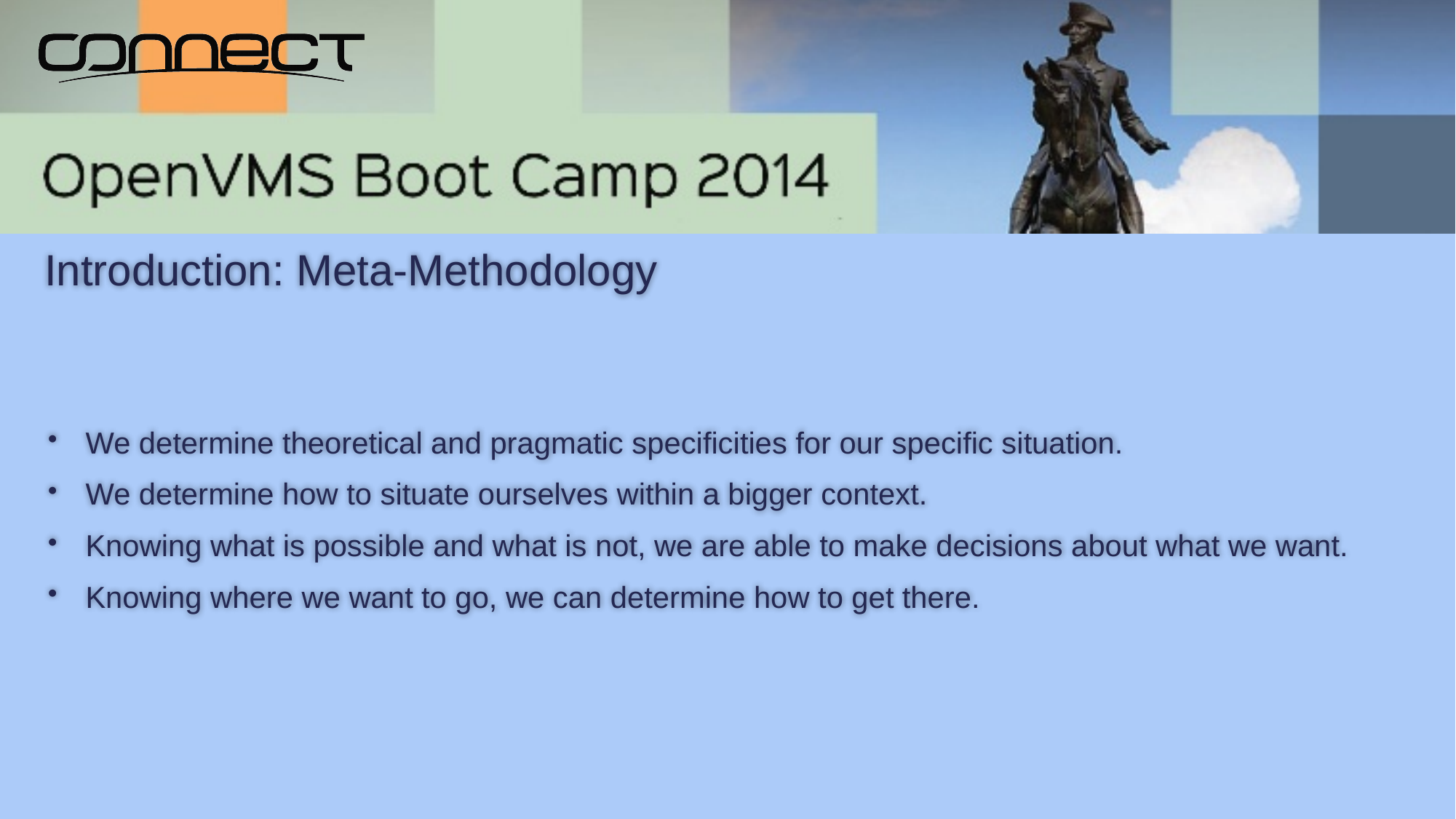

# Introduction: Meta-Methodology

We determine theoretical and pragmatic specificities for our specific situation.
We determine how to situate ourselves within a bigger context.
Knowing what is possible and what is not, we are able to make decisions about what we want.
Knowing where we want to go, we can determine how to get there.